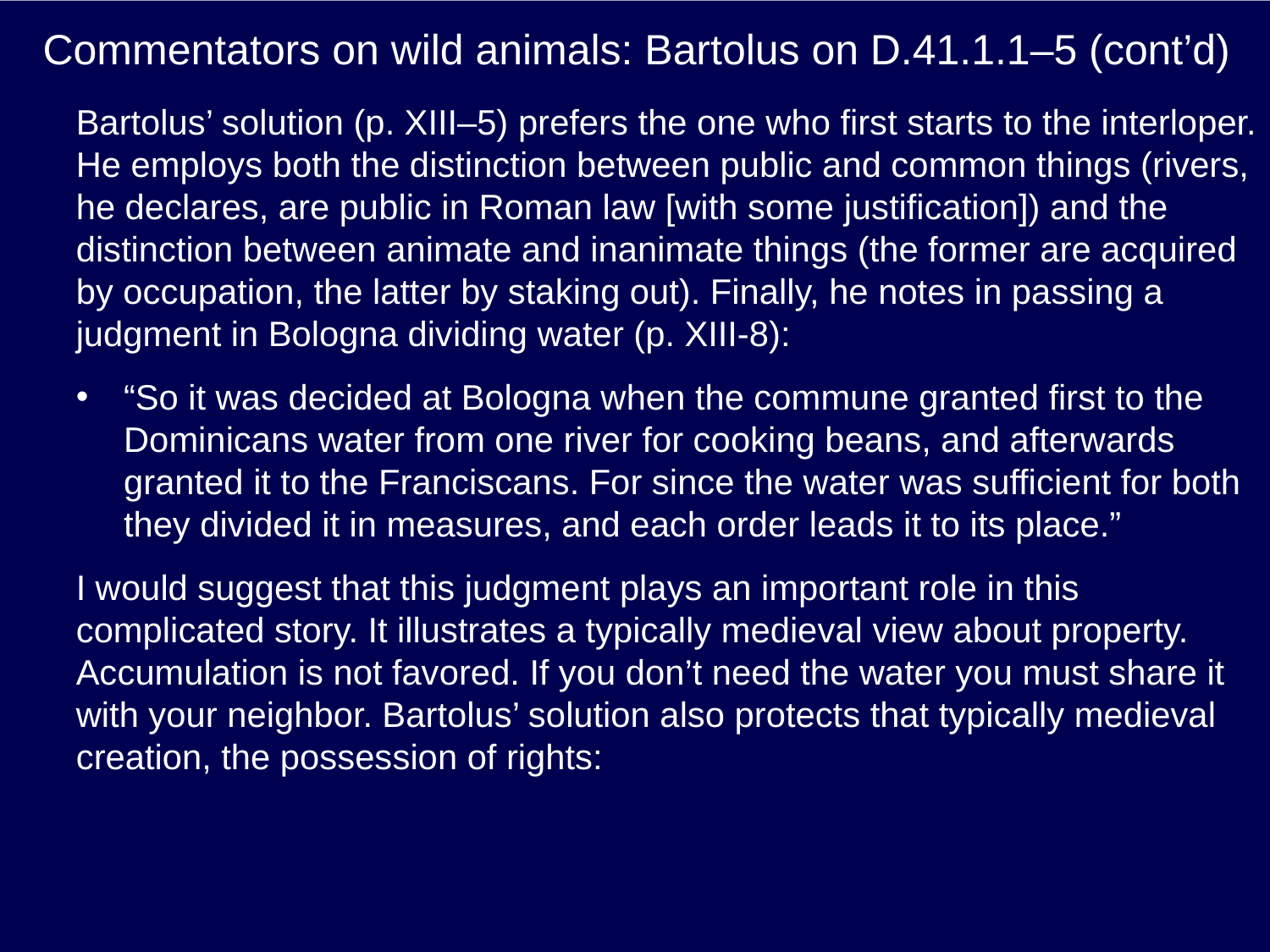

# Commentators on wild animals: Bartolus on D.41.1.1–5 (cont’d)
Bartolus’ solution (p. XIII–5) prefers the one who first starts to the interloper. He employs both the distinction between public and common things (rivers, he declares, are public in Roman law [with some justification]) and the distinction between animate and inanimate things (the former are acquired by occupation, the latter by staking out). Finally, he notes in passing a judgment in Bologna dividing water (p. XIII-8):

“So it was decided at Bologna when the commune granted first to the Dominicans water from one river for cooking beans, and afterwards granted it to the Franciscans. For since the water was sufficient for both they divided it in measures, and each order leads it to its place.”

I would suggest that this judgment plays an important role in this complicated story. It illustrates a typically medieval view about property. Accumulation is not favored. If you don’t need the water you must share it with your neighbor. Bartolus’ solution also protects that typically medieval creation, the possession of rights: